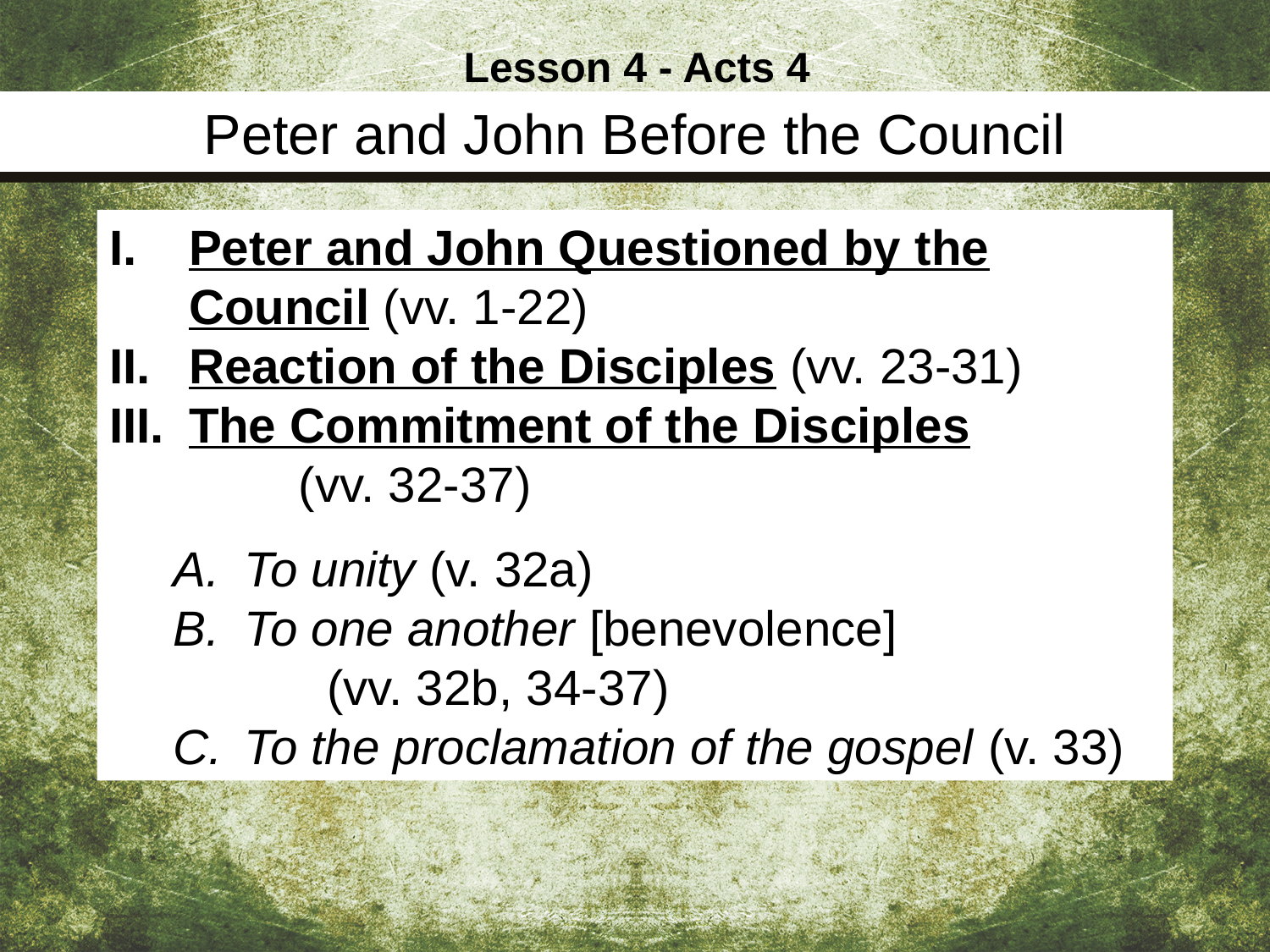

Lesson 4 - Acts 4
Peter and John Before the Council

Peter and John Questioned by the Council (vv. 1-22)
Reaction of the Disciples (vv. 23-31)
The Commitment of the Disciples                      (vv. 32-37)

To unity (v. 32a)
To one another [benevolence]                          (vv. 32b, 34-37)
To the proclamation of the gospel (v. 33)